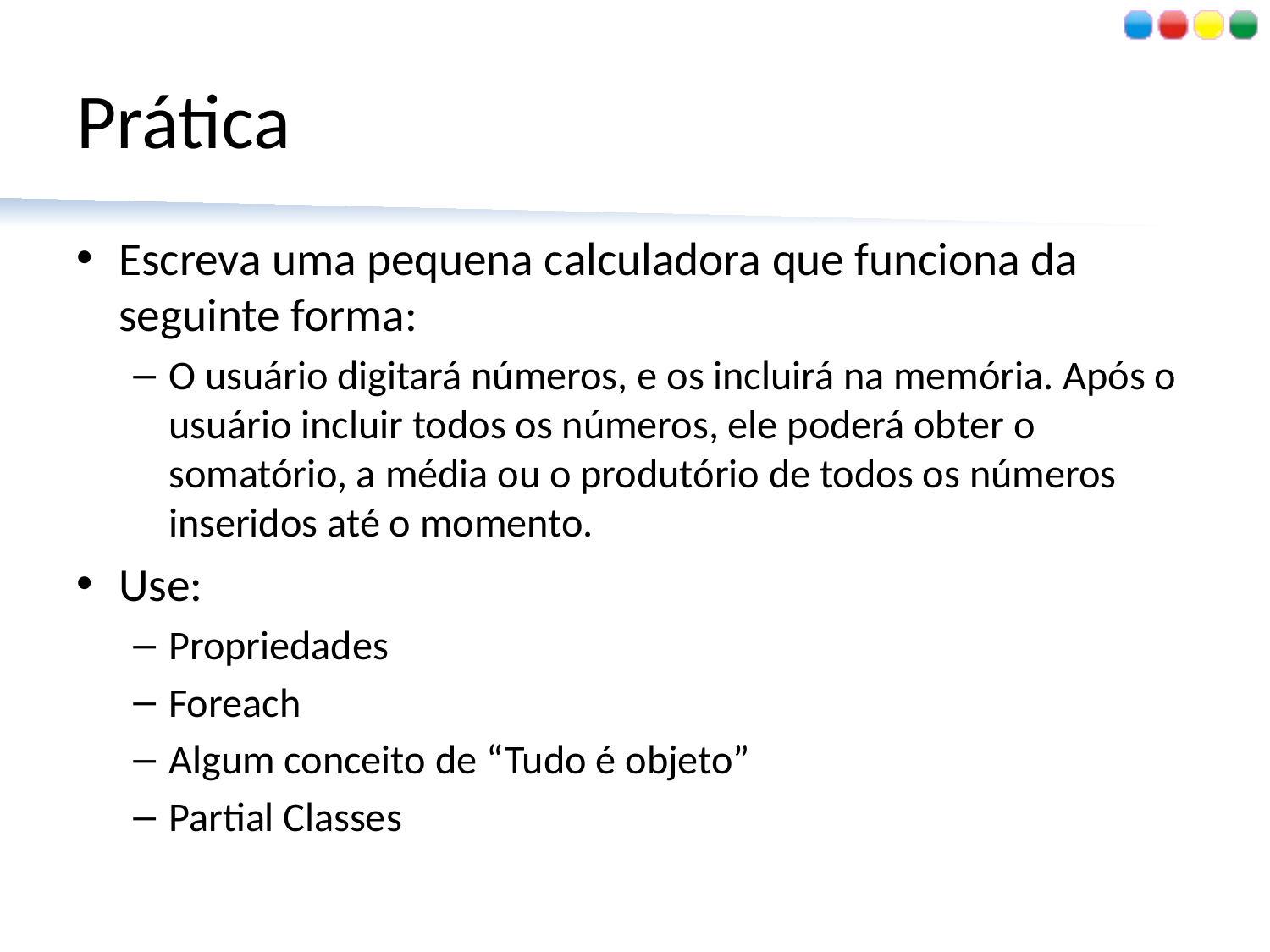

# Prática
Escreva uma pequena calculadora que funciona da seguinte forma:
O usuário digitará números, e os incluirá na memória. Após o usuário incluir todos os números, ele poderá obter o somatório, a média ou o produtório de todos os números inseridos até o momento.
Use:
Propriedades
Foreach
Algum conceito de “Tudo é objeto”
Partial Classes